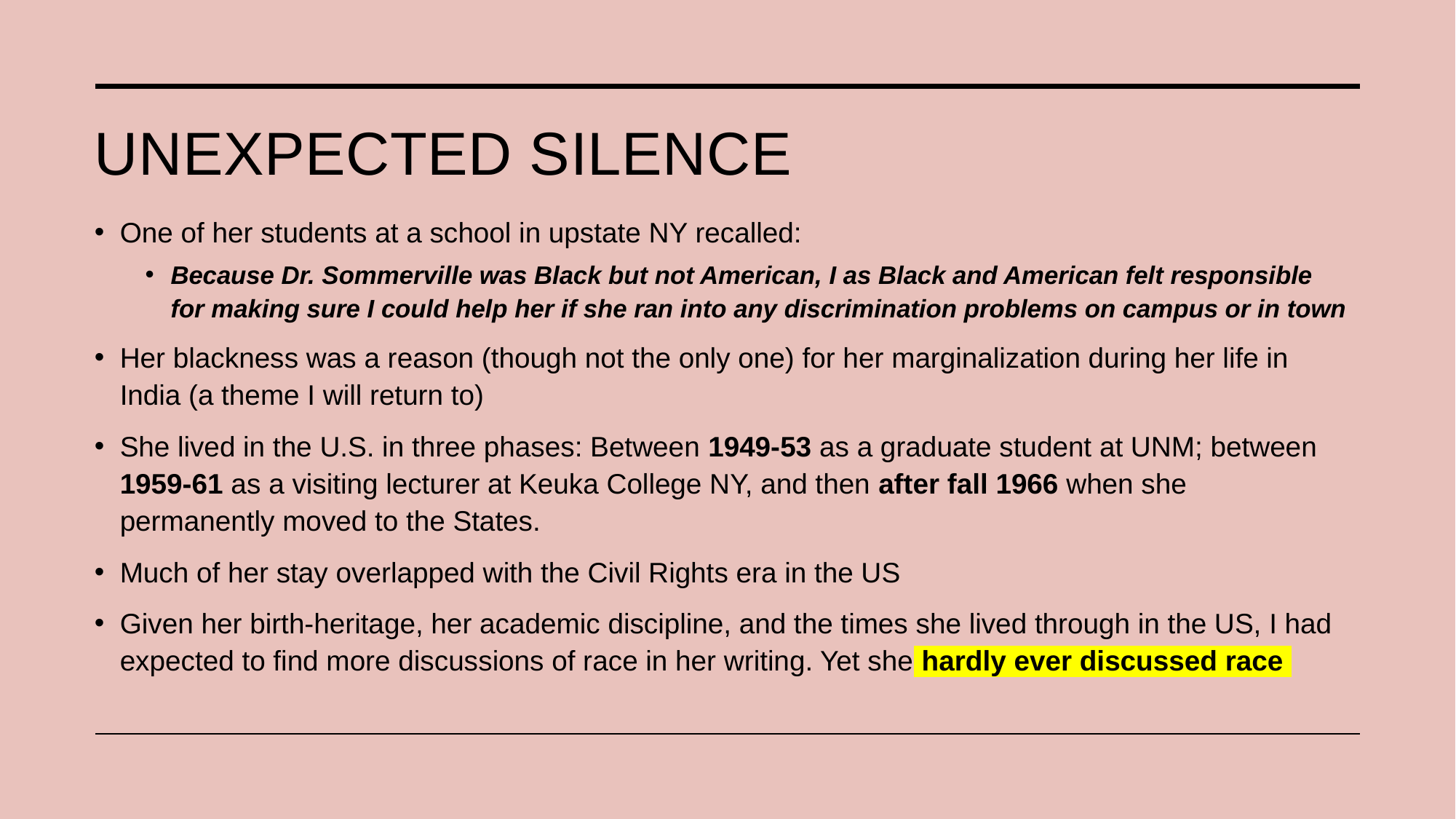

# UNEXPECTED SILENCE
One of her students at a school in upstate NY recalled:
Because Dr. Sommerville was Black but not American, I as Black and American felt responsible for making sure I could help her if she ran into any discrimination problems on campus or in town
Her blackness was a reason (though not the only one) for her marginalization during her life in India (a theme I will return to)
She lived in the U.S. in three phases: Between 1949-53 as a graduate student at UNM; between 1959-61 as a visiting lecturer at Keuka College NY, and then after fall 1966 when she permanently moved to the States.
Much of her stay overlapped with the Civil Rights era in the US
Given her birth-heritage, her academic discipline, and the times she lived through in the US, I had expected to find more discussions of race in her writing. Yet she hardly ever discussed race